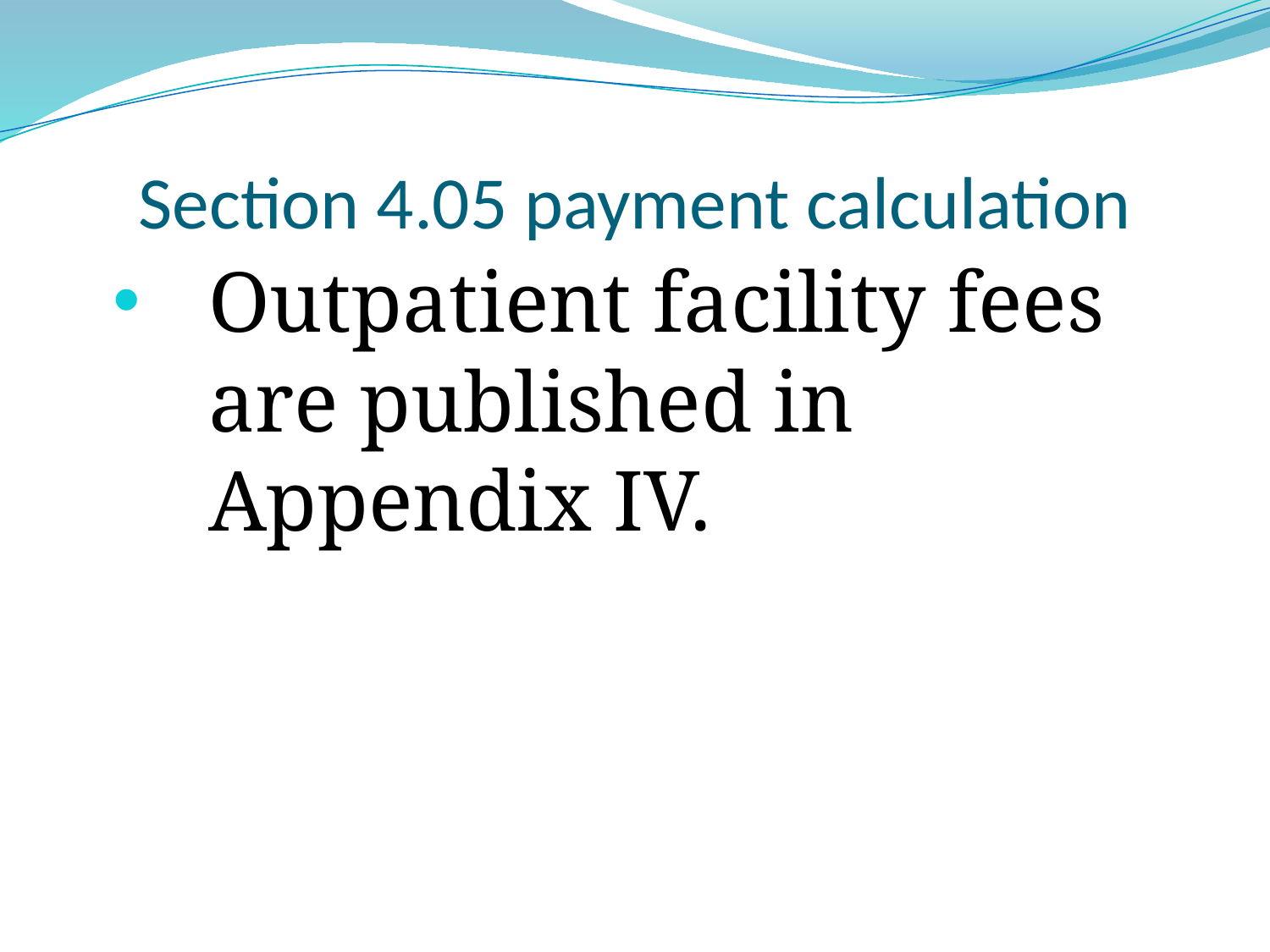

# Section 4.05 payment calculation
Outpatient facility fees are published in Appendix IV.